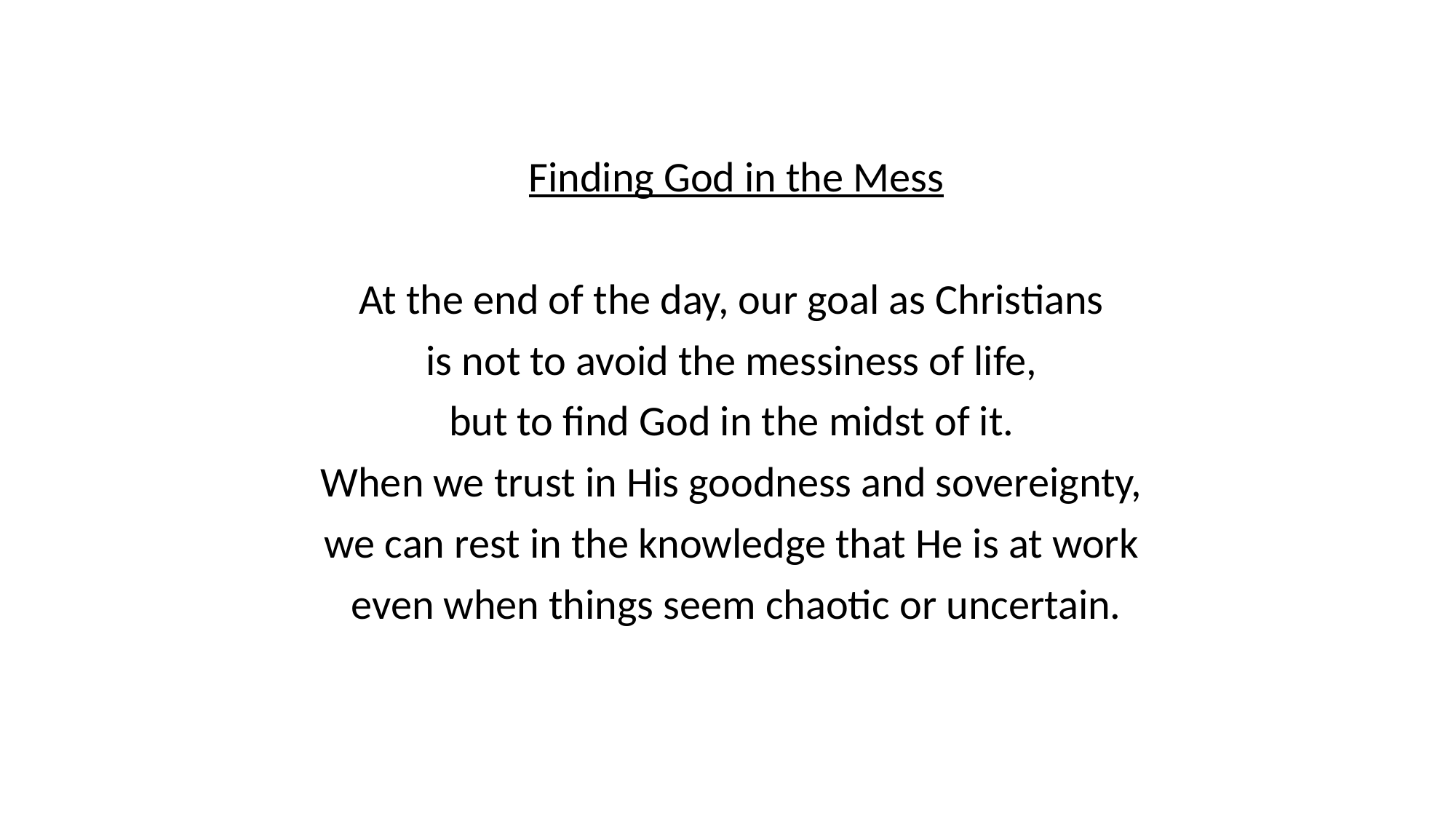

Finding God in the Mess

At the end of the day, our goal as Christians
is not to avoid the messiness of life,
but to find God in the midst of it.
When we trust in His goodness and sovereignty,
we can rest in the knowledge that He is at work
even when things seem chaotic or uncertain.